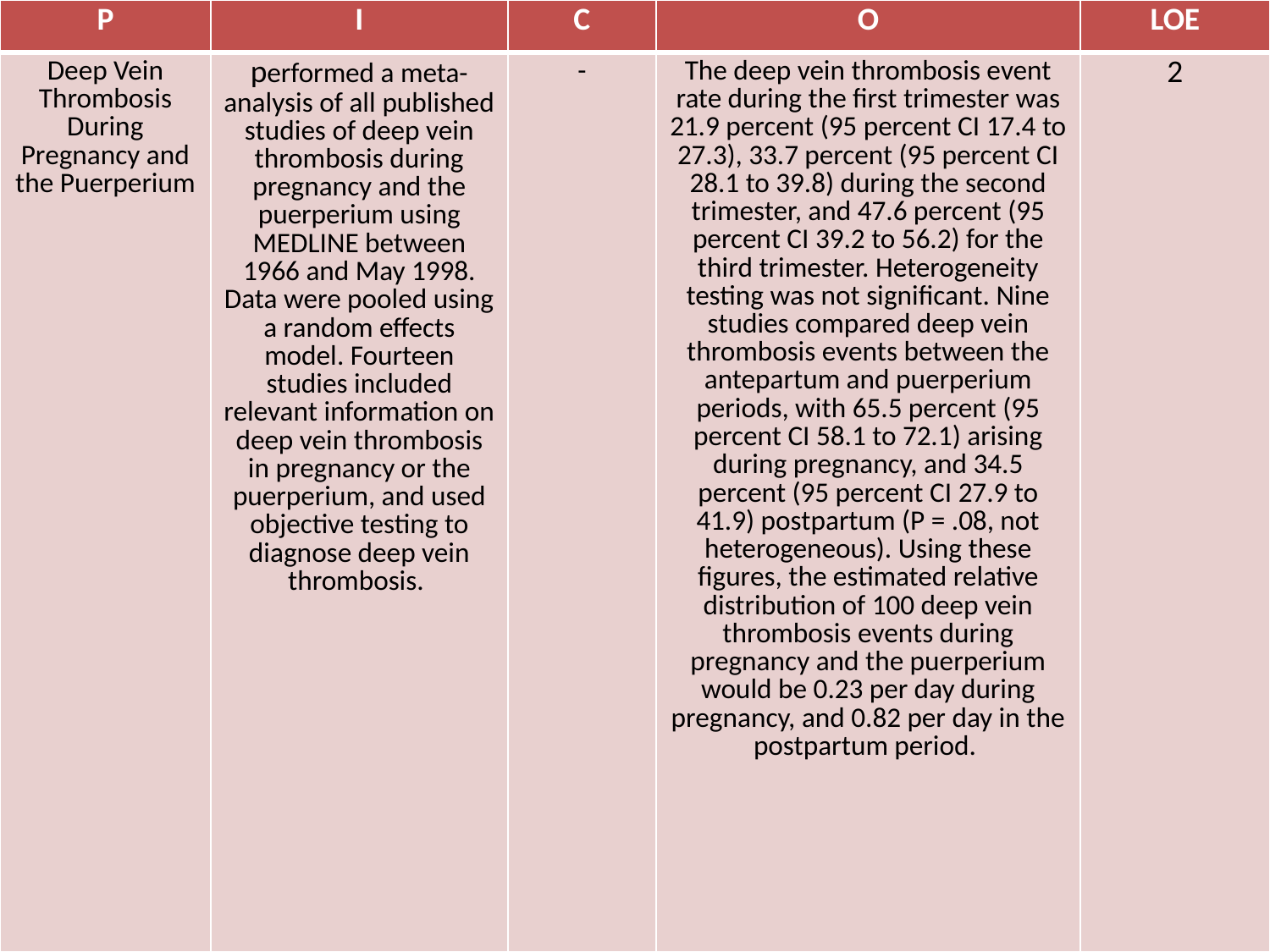

| P | I | C | O | LOE |
| --- | --- | --- | --- | --- |
| Deep Vein Thrombosis During Pregnancy and the Puerperium | performed a meta-analysis of all published studies of deep vein thrombosis during pregnancy and the puerperium using MEDLINE between 1966 and May 1998. Data were pooled using a random effects model. Fourteen studies included relevant information on deep vein thrombosis in pregnancy or the puerperium, and used objective testing to diagnose deep vein thrombosis. | - | The deep vein thrombosis event rate during the first trimester was 21.9 percent (95 percent CI 17.4 to 27.3), 33.7 percent (95 percent CI 28.1 to 39.8) during the second trimester, and 47.6 percent (95 percent CI 39.2 to 56.2) for the third trimester. Heterogeneity testing was not significant. Nine studies compared deep vein thrombosis events between the antepartum and puerperium periods, with 65.5 percent (95 percent CI 58.1 to 72.1) arising during pregnancy, and 34.5 percent (95 percent CI 27.9 to 41.9) postpartum (P = .08, not heterogeneous). Using these figures, the estimated relative distribution of 100 deep vein thrombosis events during pregnancy and the puerperium would be 0.23 per day during pregnancy, and 0.82 per day in the postpartum period. | 2 |
#
Mrs. Vruti Patel, Asst. Professor, Sumandeep Nursing College, SVDU.